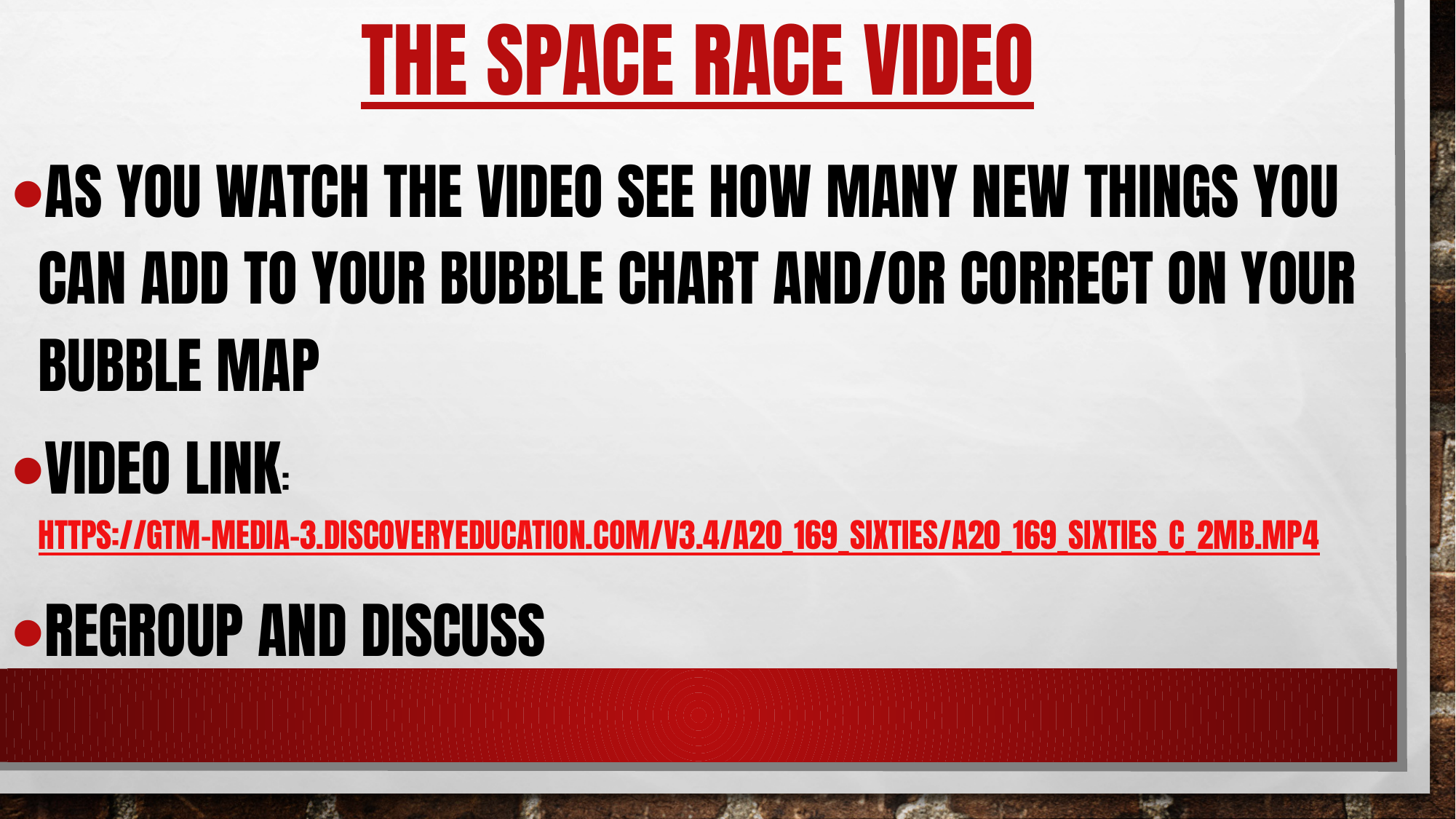

# The Space Race Video
As you watch the video see how many new things you can add to your bubble chart and/or correct on your bubble map
Video Link:  https://gtm-media-3.discoveryeducation.com/v3.4/A20_169_Sixties/A20_169_Sixties_C_2Mb.mp4
Regroup and discuss